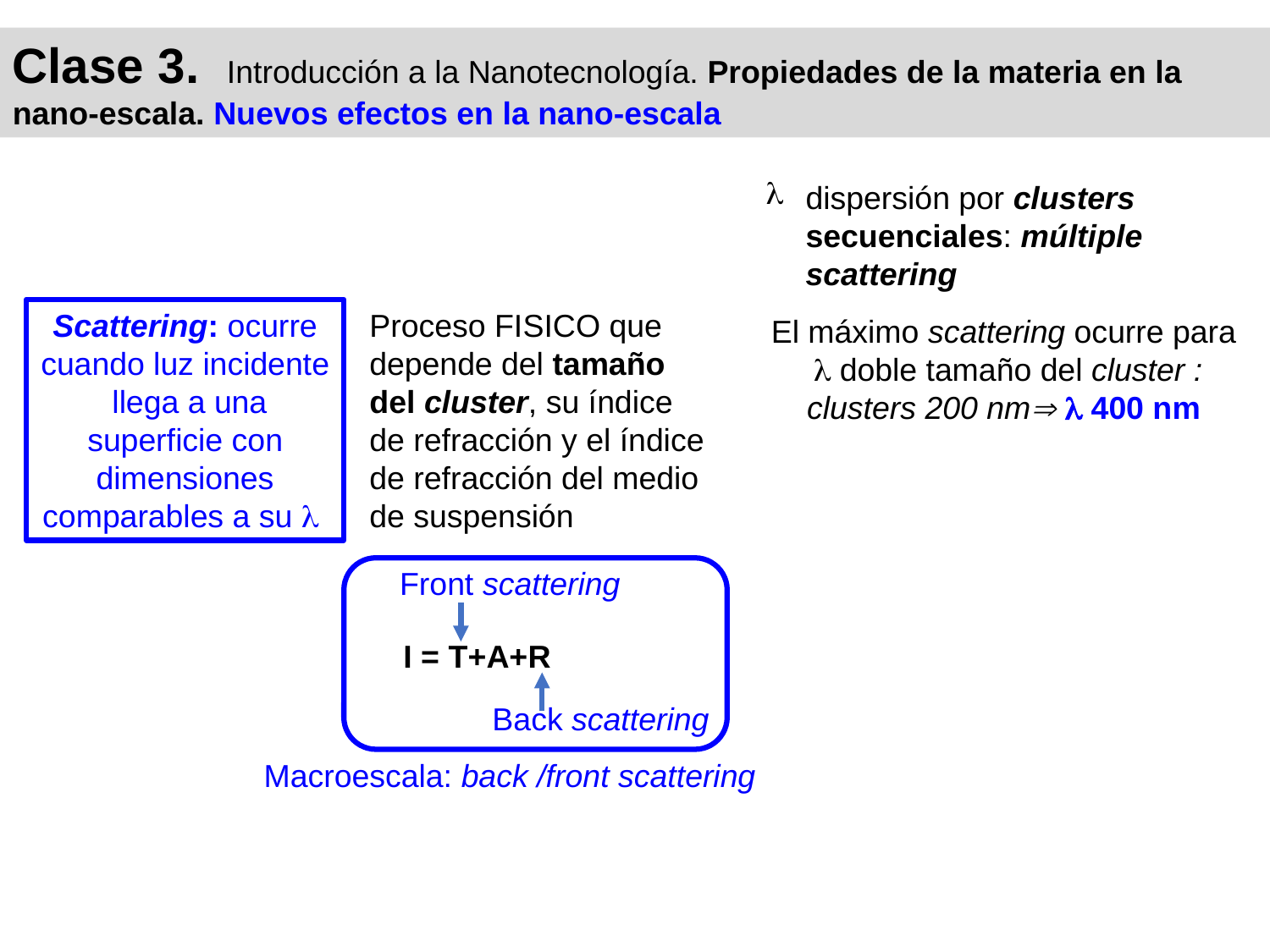

Clase 3.  Introducción a la Nanotecnología. Propiedades de la materia en la nano-escala. Nuevos efectos en la nano-escala
dispersión por clusters secuenciales: múltiple scattering
Scattering: ocurre cuando luz incidente  llega a una superficie con dimensiones comparables a su λ
Proceso FISICO que depende del tamaño del cluster, su índice de refracción y el índice de refracción del medio de suspensión
El máximo scattering ocurre para  λ doble tamaño del cluster :
clusters 200 nm⇒ λ 400 nm

Front scattering
I = T+A+R
Back scattering
Macroescala: back /front scattering